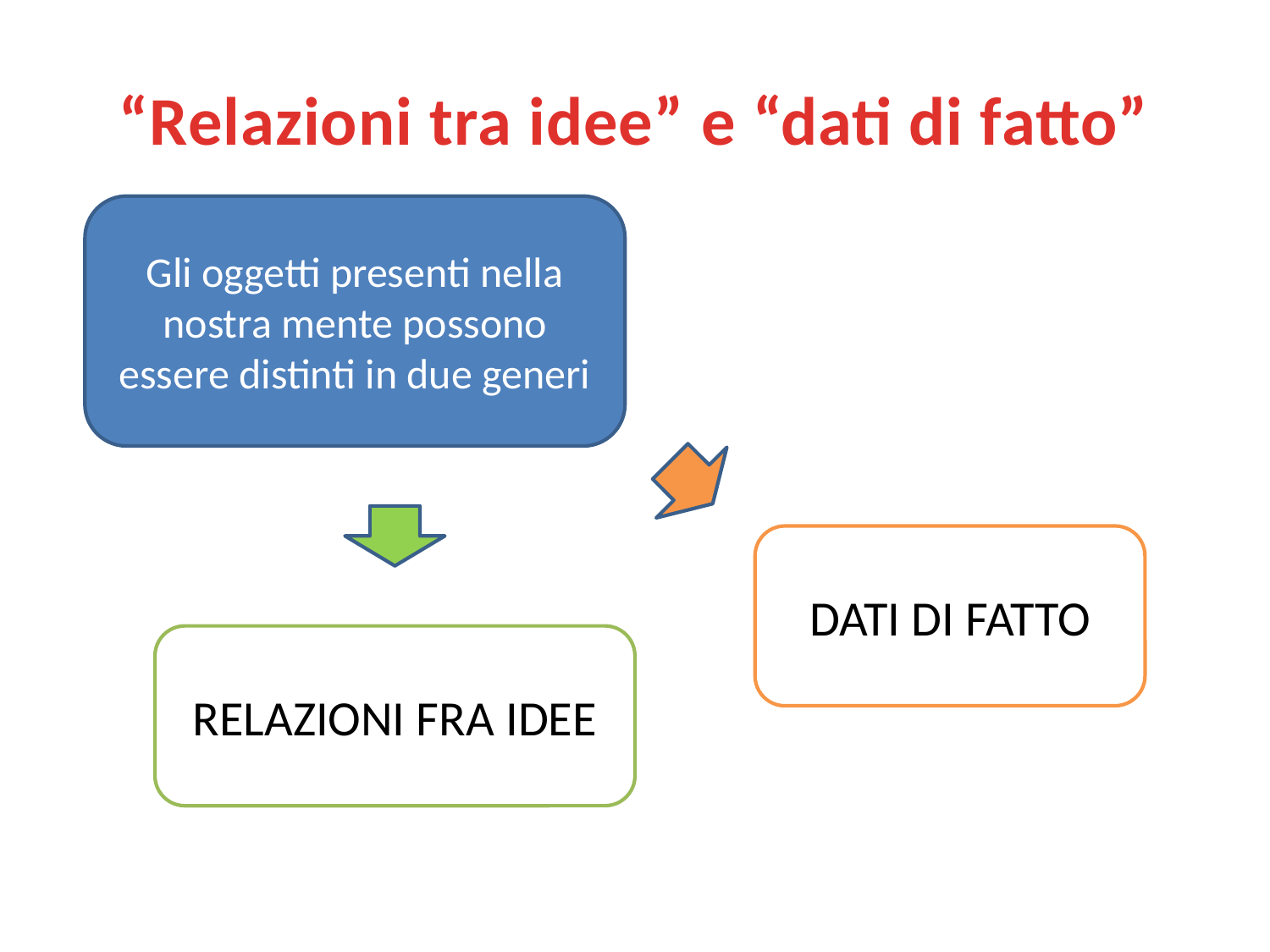

# “Relazioni tra idee” e “dati di fatto”
Gli oggetti presenti nella nostra mente possono essere distinti in due generi

DATI DI FATTO
RELAZIONI FRA IDEE